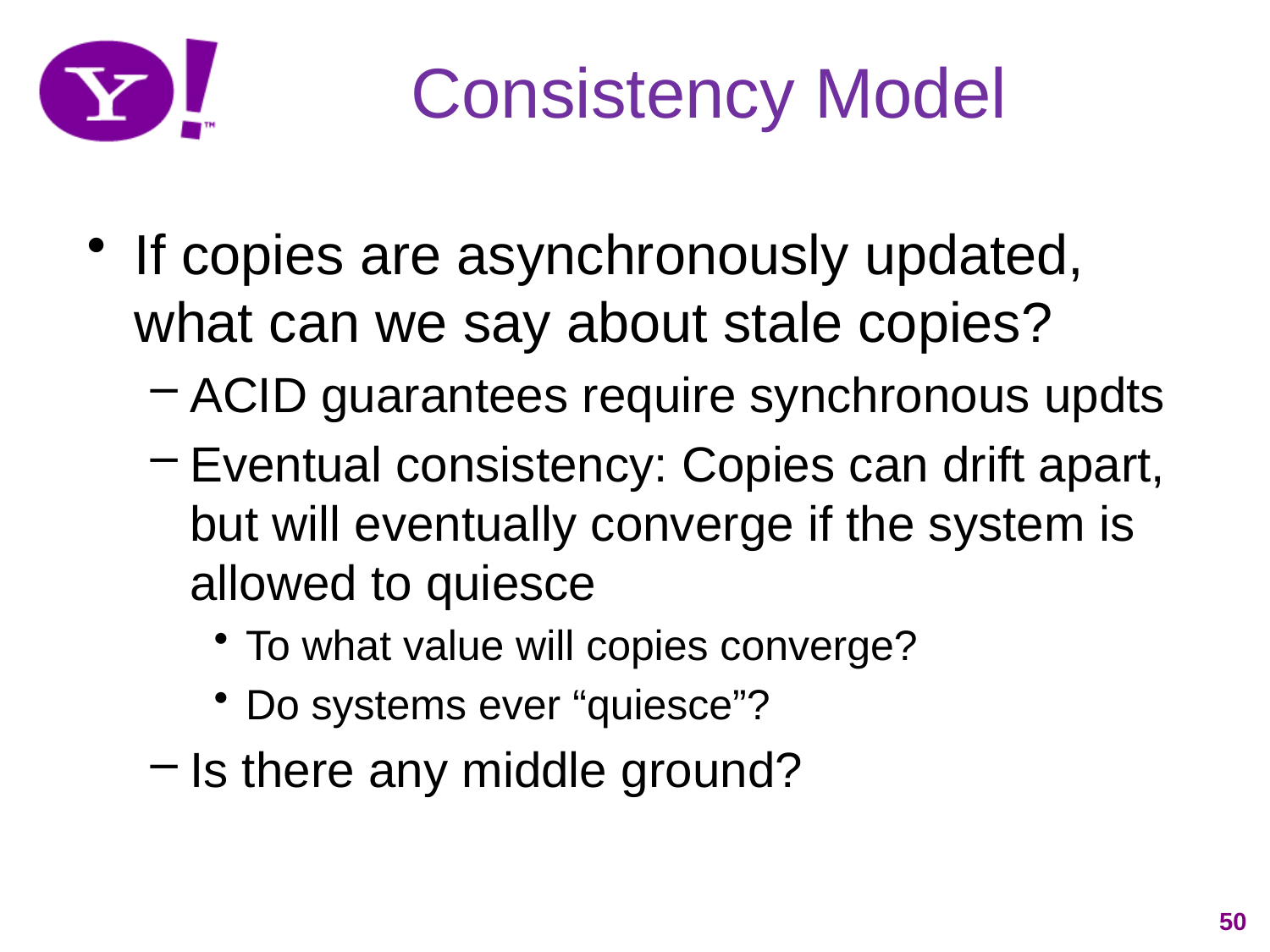

# Consistency Model
If copies are asynchronously updated, what can we say about stale copies?
ACID guarantees require synchronous updts
Eventual consistency: Copies can drift apart, but will eventually converge if the system is allowed to quiesce
To what value will copies converge?
Do systems ever “quiesce”?
Is there any middle ground?